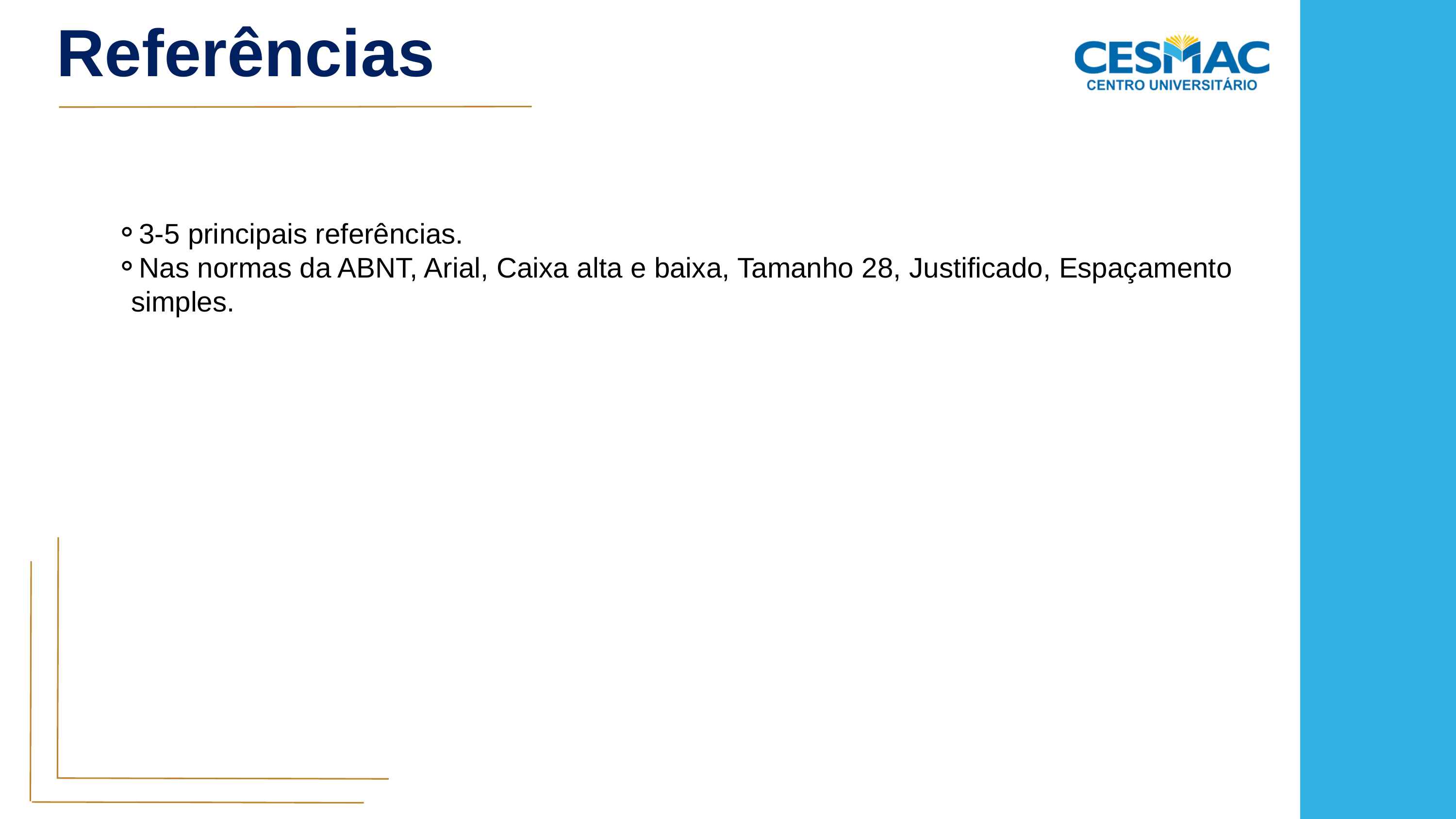

Referências

3-5 principais referências.
Nas normas da ABNT, Arial, Caixa alta e baixa, Tamanho 28, Justificado, Espaçamento simples.